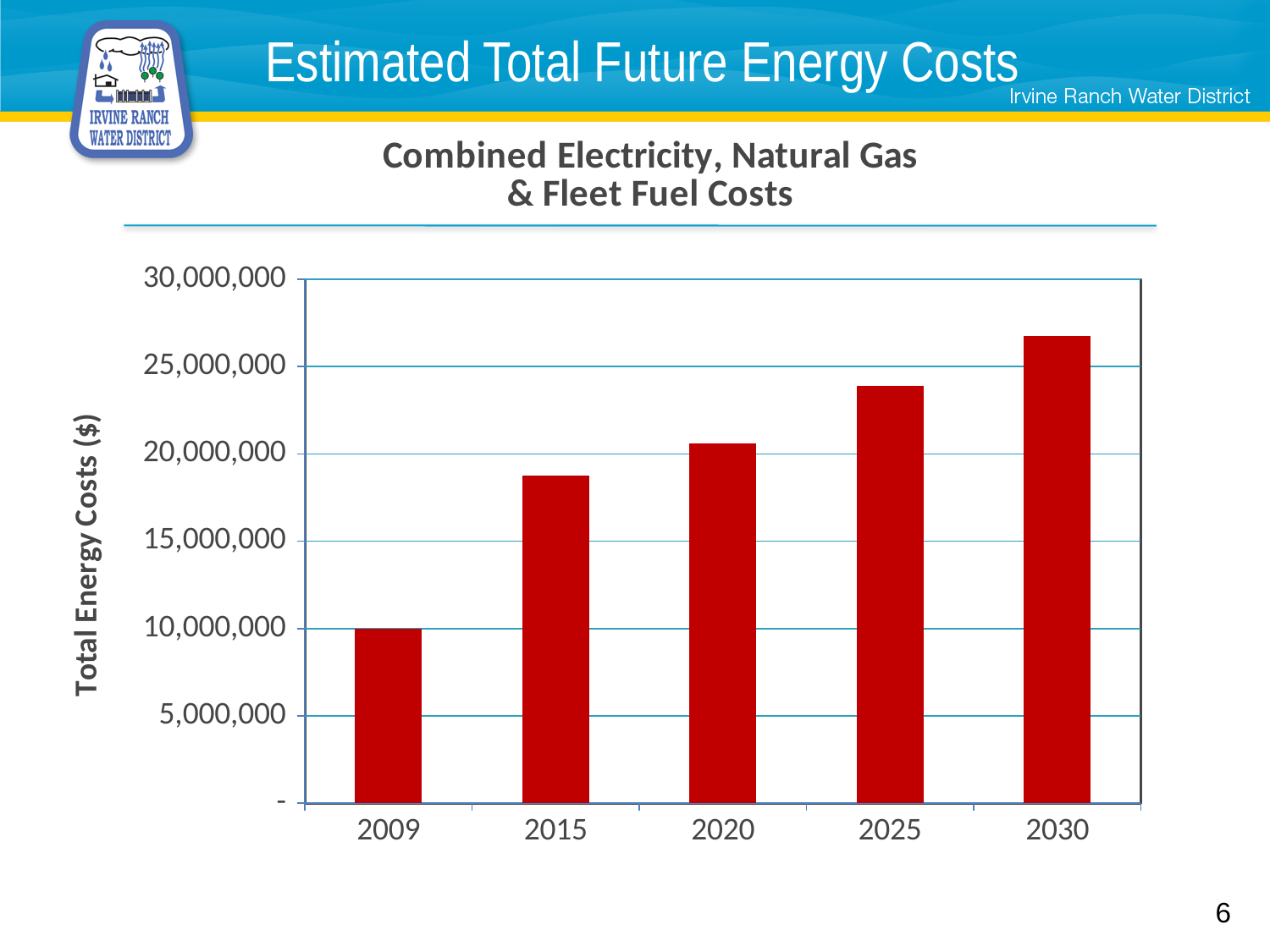

Estimated Total Future Energy Costs

### Chart: Combined Electricity, Natural Gas
& Fleet Fuel Costs

| Category | Total Future Energy Costs |
|---|---|
| 2009 | 10006005.0 |
| 2015 | 18739950.0 |
| 2020 | 20583146.0 |
| 2025 | 23907109.0 |
| 2030 | 26739548.0 |